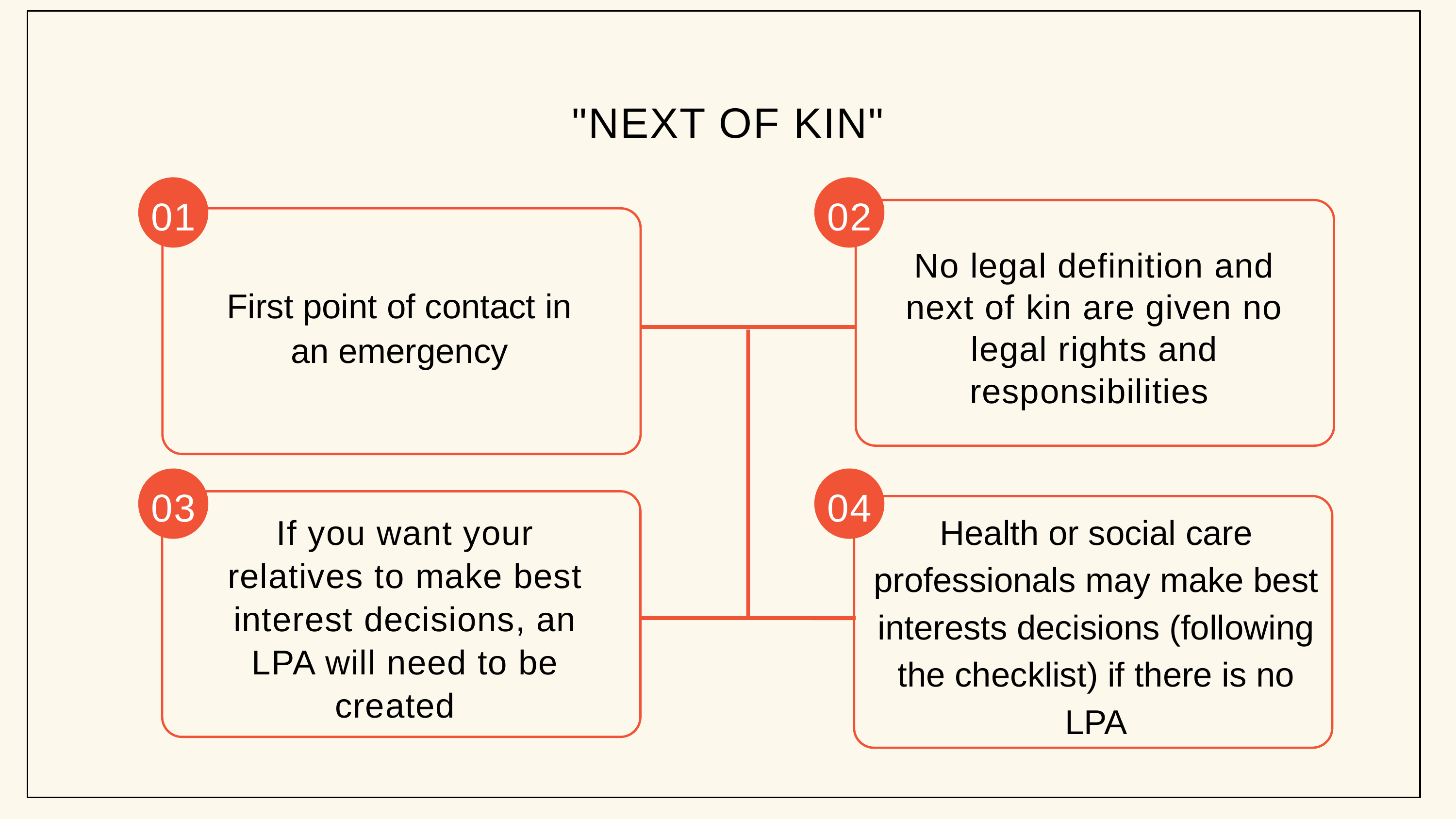

"NEXT OF KIN"

01
02

First point of contact in an emergency

No legal definition and next of kin are given no legal rights and responsibilities

03
04

Health or social care professionals may make best interests decisions (following the checklist) if there is no LPA
If you want your relatives to make best interest decisions, an LPA will need to be created